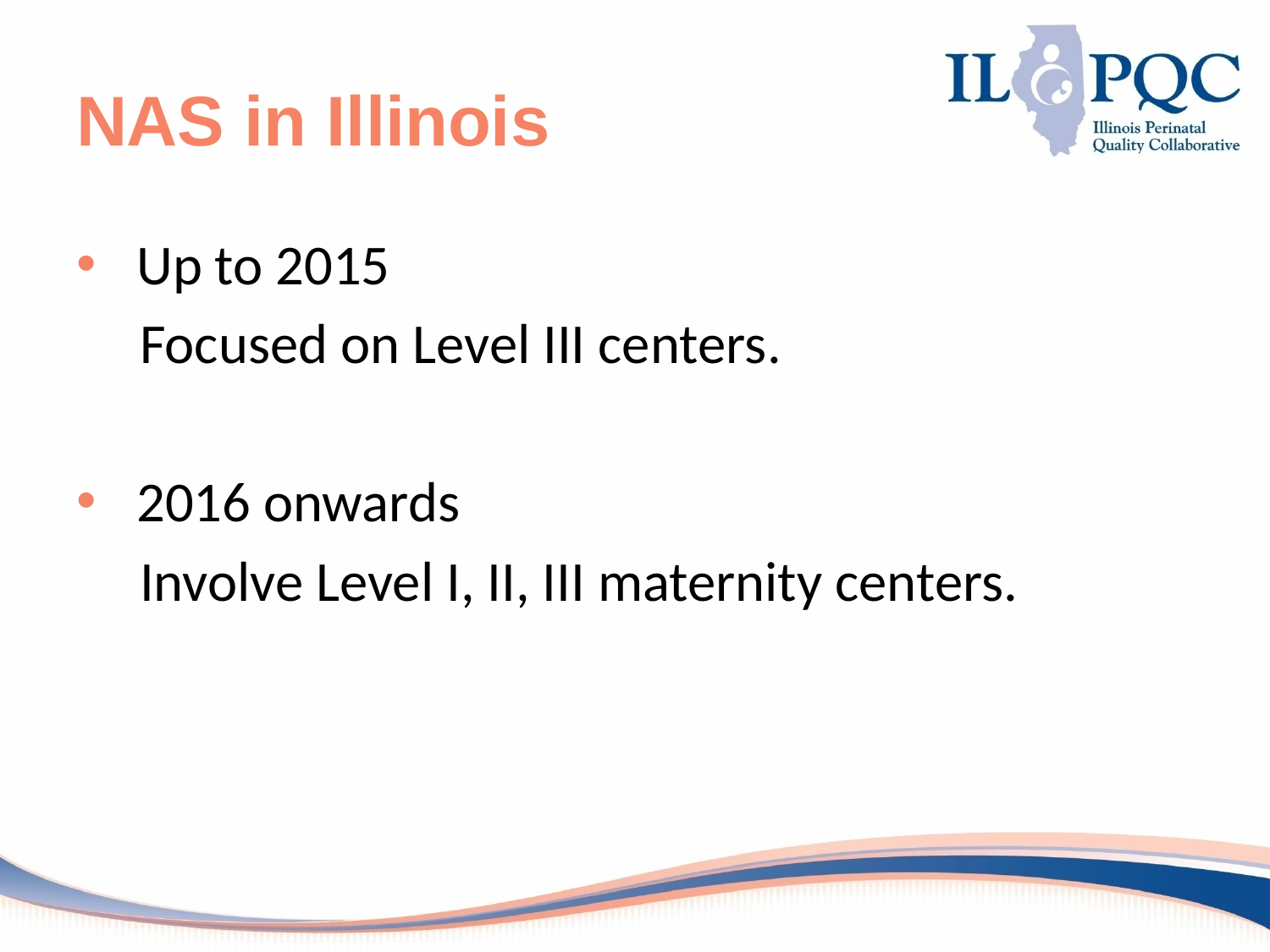

# NAS in Illinois
 Up to 2015
     Focused on Level III centers.

 2016 onwards
     Involve Level I, II, III maternity centers.